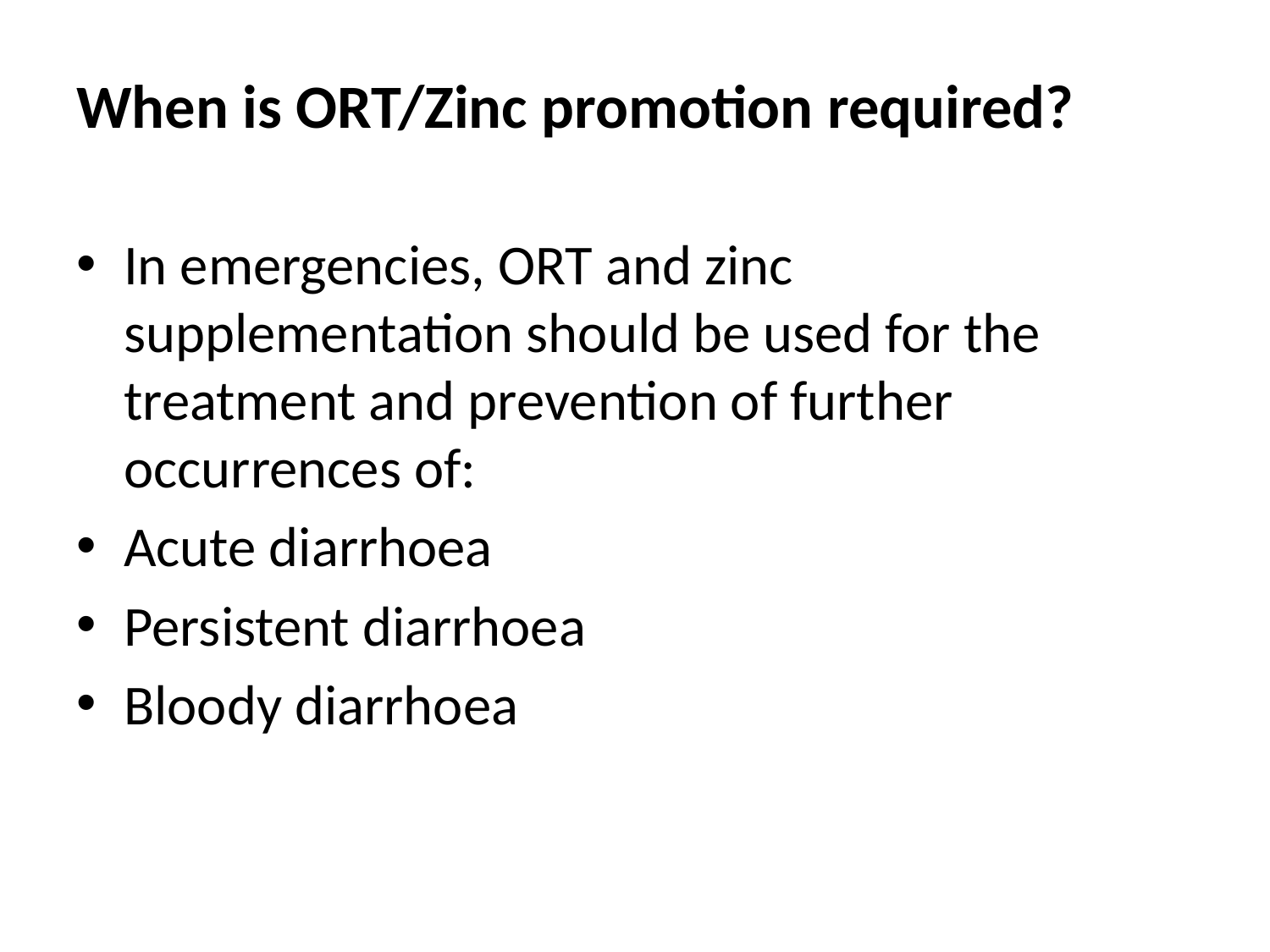

# When is ORT/Zinc promotion required?
In emergencies, ORT and zinc supplementation should be used for the treatment and prevention of further occurrences of:
Acute diarrhoea
Persistent diarrhoea
Bloody diarrhoea